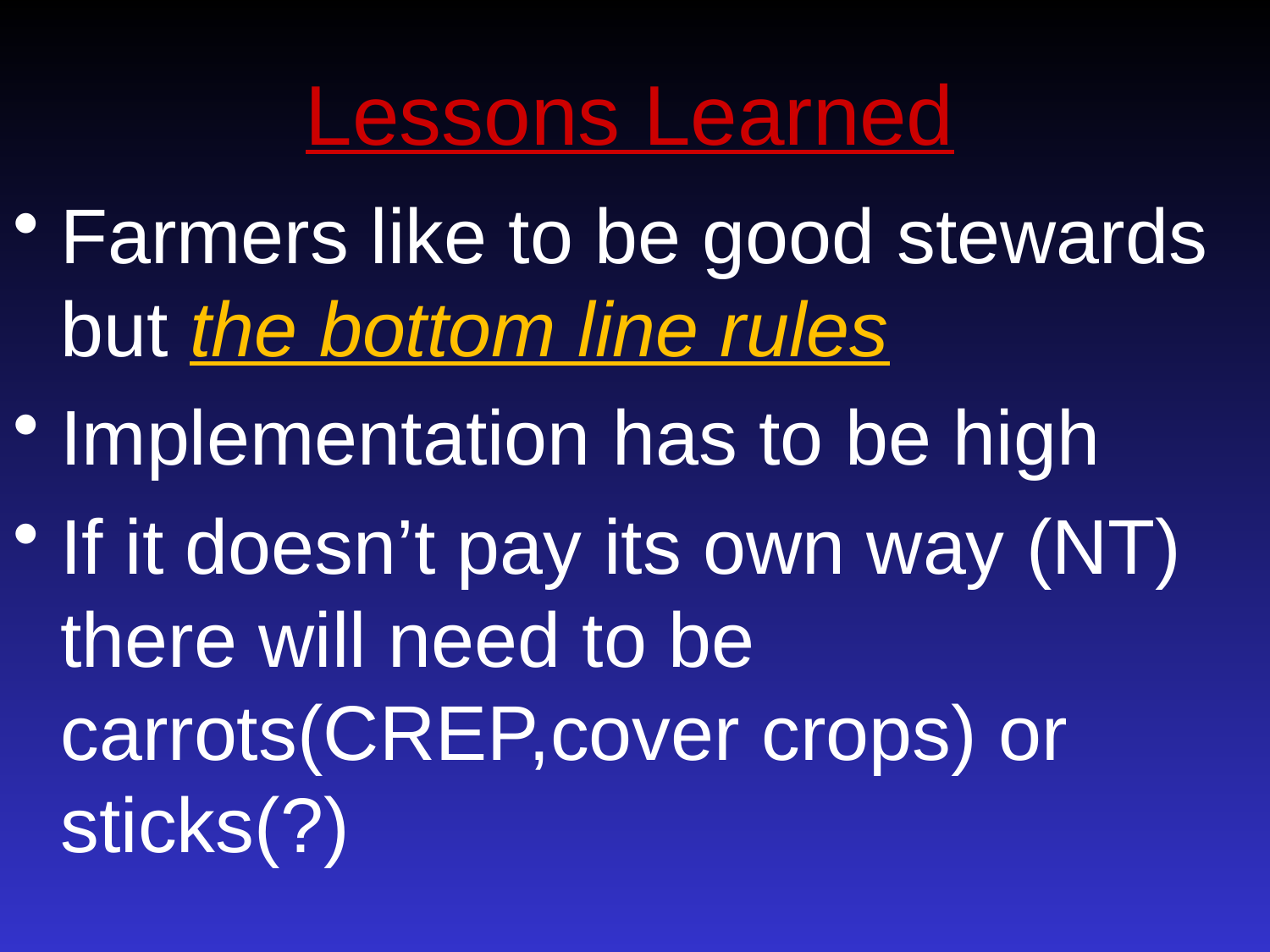

Lessons Learned
Farmers like to be good stewards but the bottom line rules
Implementation has to be high
If it doesn’t pay its own way (NT) there will need to be carrots(CREP,cover crops) or sticks(?)